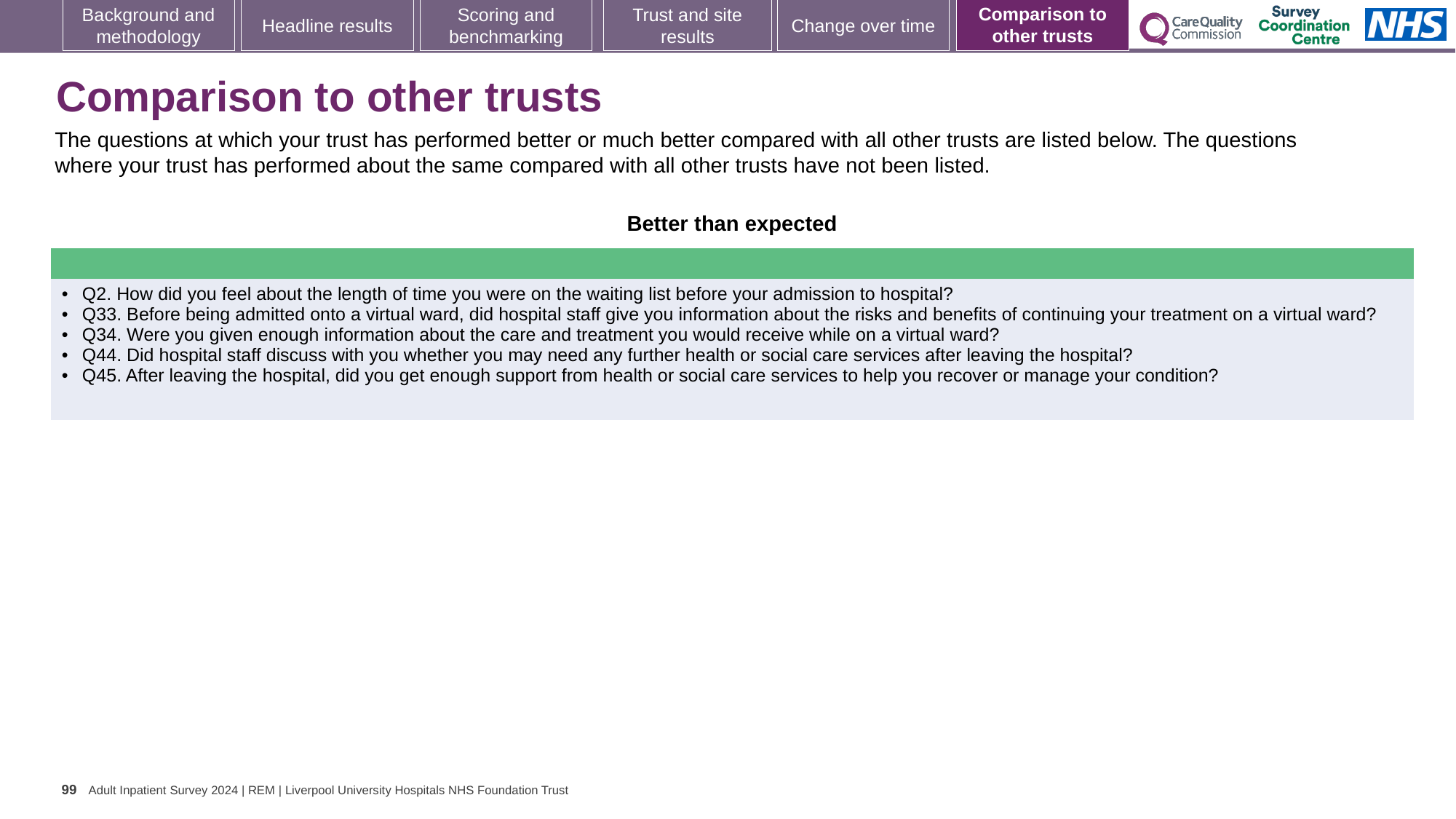

# Comparison to other trusts
The questions at which your trust has performed better or much better compared with all other trusts are listed below. The questions where your trust has performed about the same compared with all other trusts have not been listed.
| Better than expected |
| --- |
|  |
| Q2. How did you feel about the length of time you were on the waiting list before your admission to hospital? Q33. Before being admitted onto a virtual ward, did hospital staff give you information about the risks and benefits of continuing your treatment on a virtual ward? Q34. Were you given enough information about the care and treatment you would receive while on a virtual ward? Q44. Did hospital staff discuss with you whether you may need any further health or social care services after leaving the hospital? Q45. After leaving the hospital, did you get enough support from health or social care services to help you recover or manage your condition? |
99